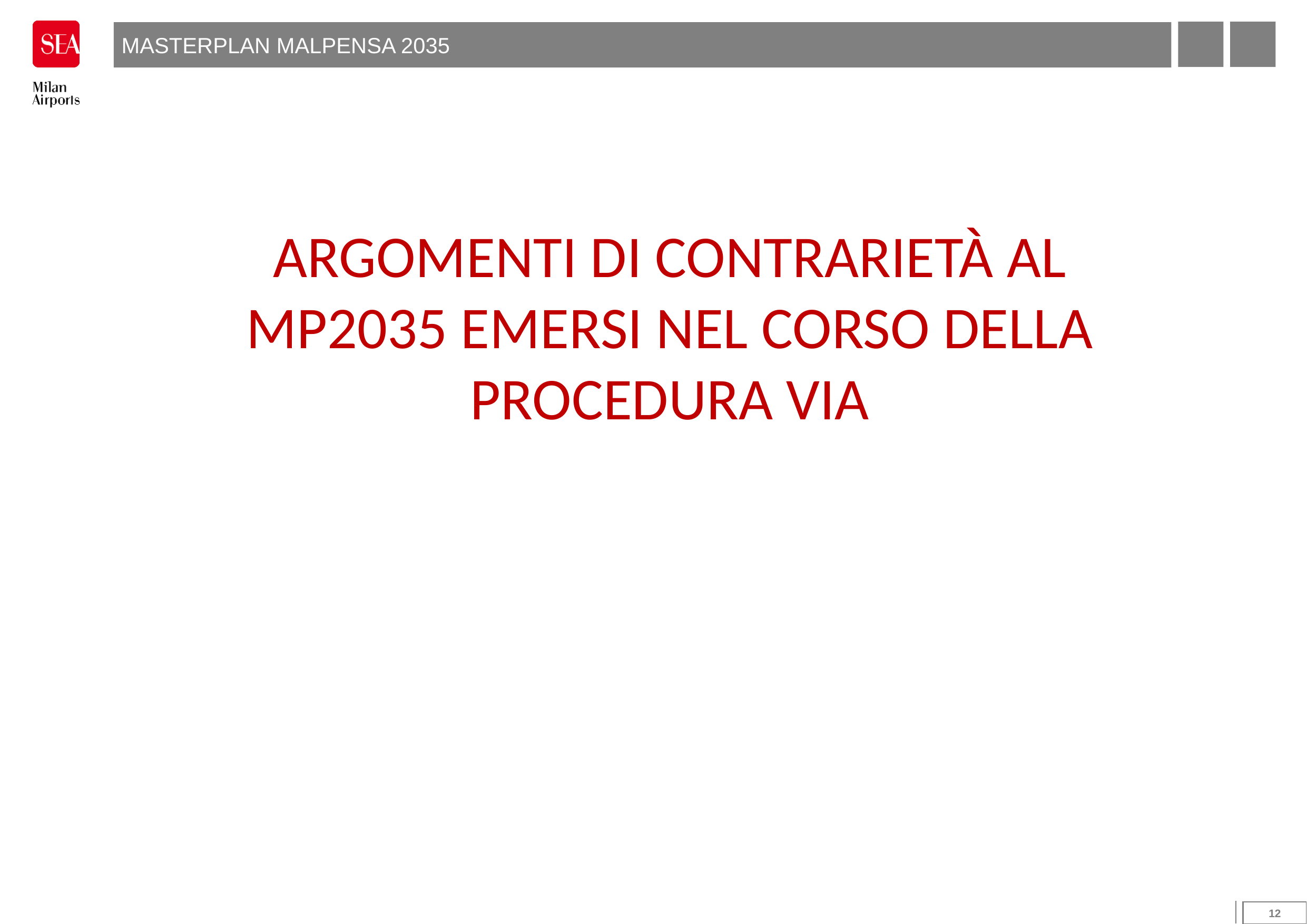

MASTERPLAN MALPENSA 2035
ARGOMENTI DI CONTRARIETÀ AL MP2035 EMERSI NEL CORSO DELLA PROCEDURA VIA